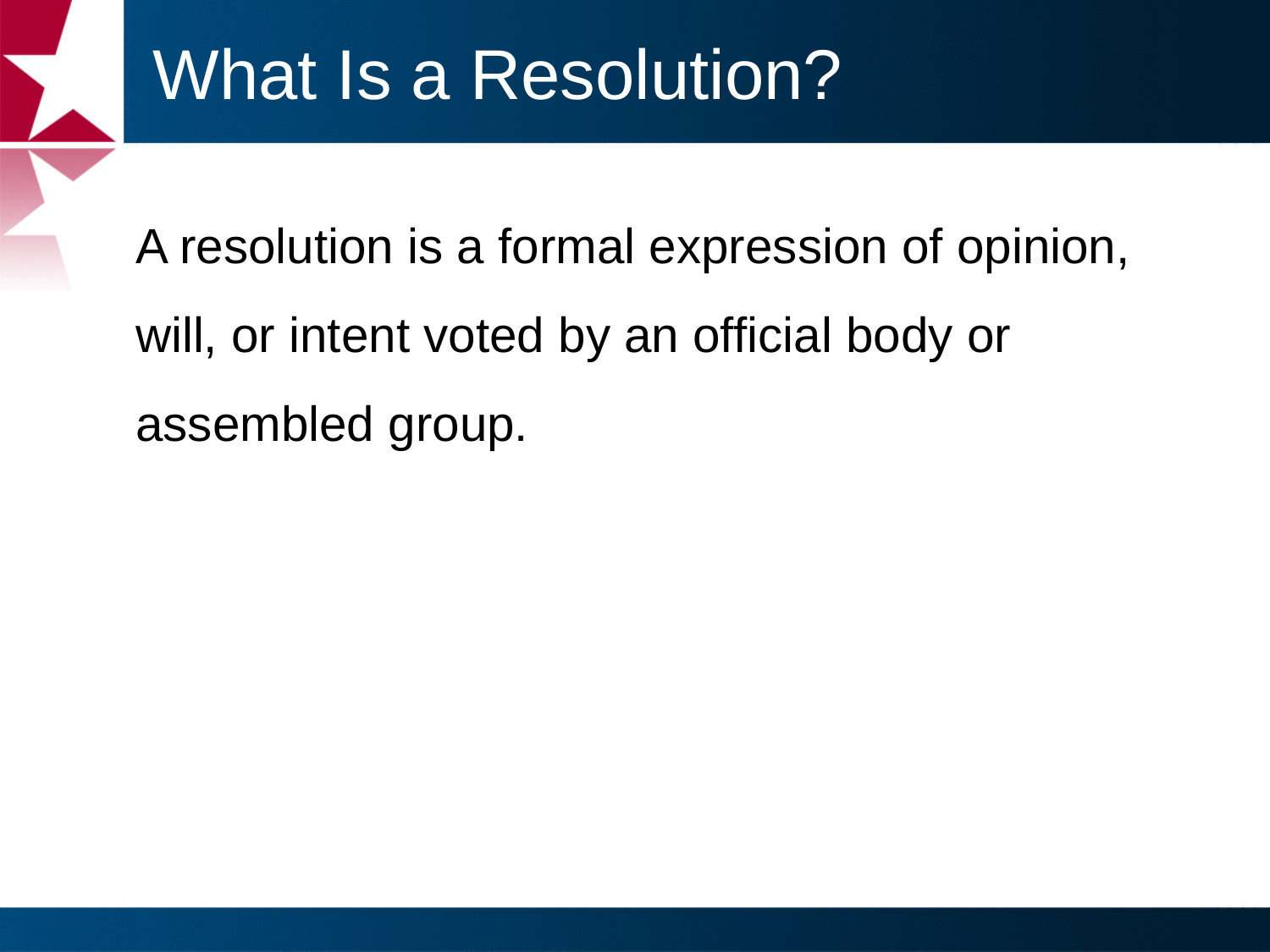

# What Is a Resolution?
A resolution is a formal expression of opinion, will, or intent voted by an official body or assembled group.